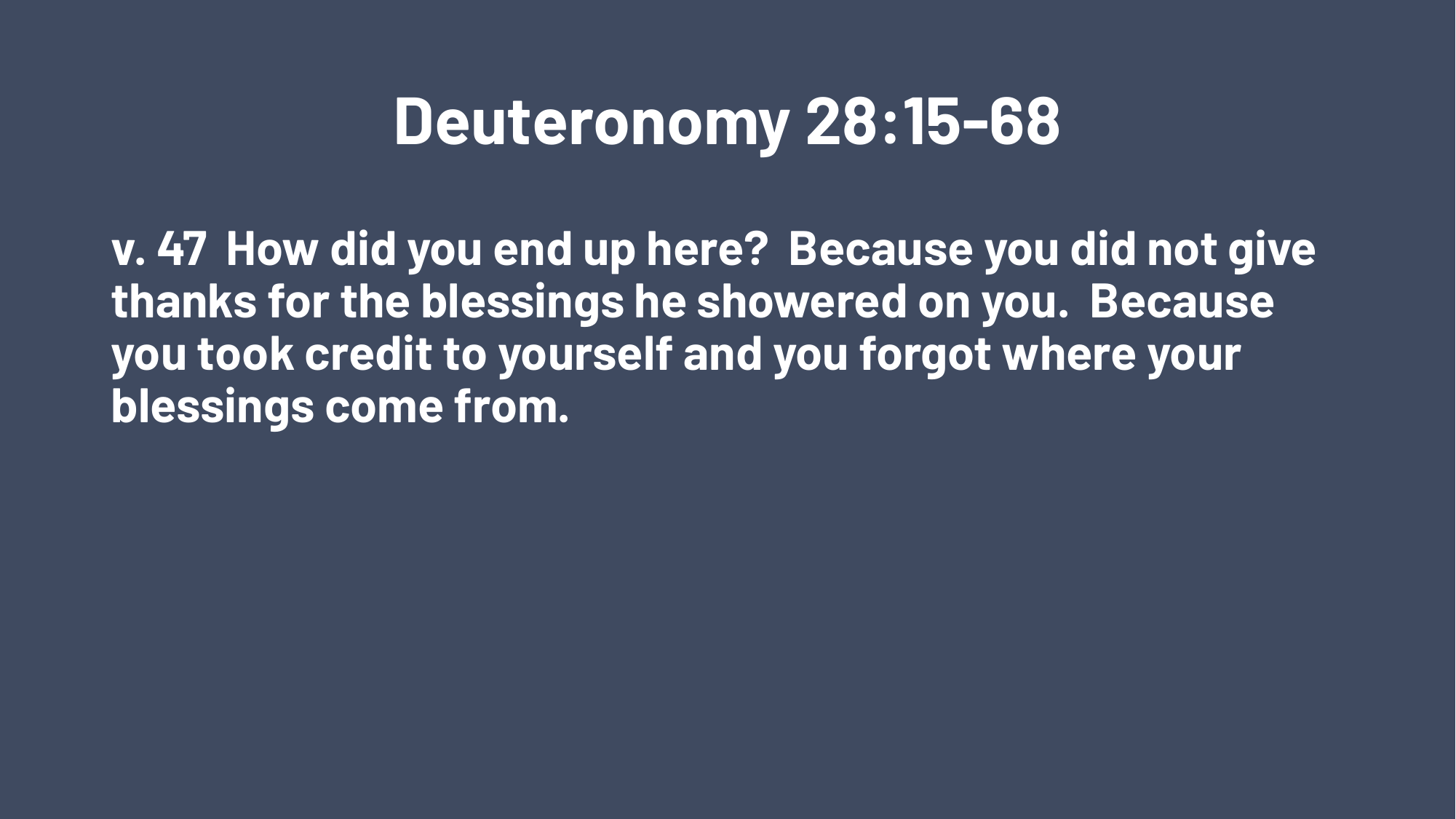

# Deuteronomy 28:15-68
v. 47  How did you end up here?  Because you did not give thanks for the blessings he showered on you.  Because you took credit to yourself and you forgot where your blessings come from.